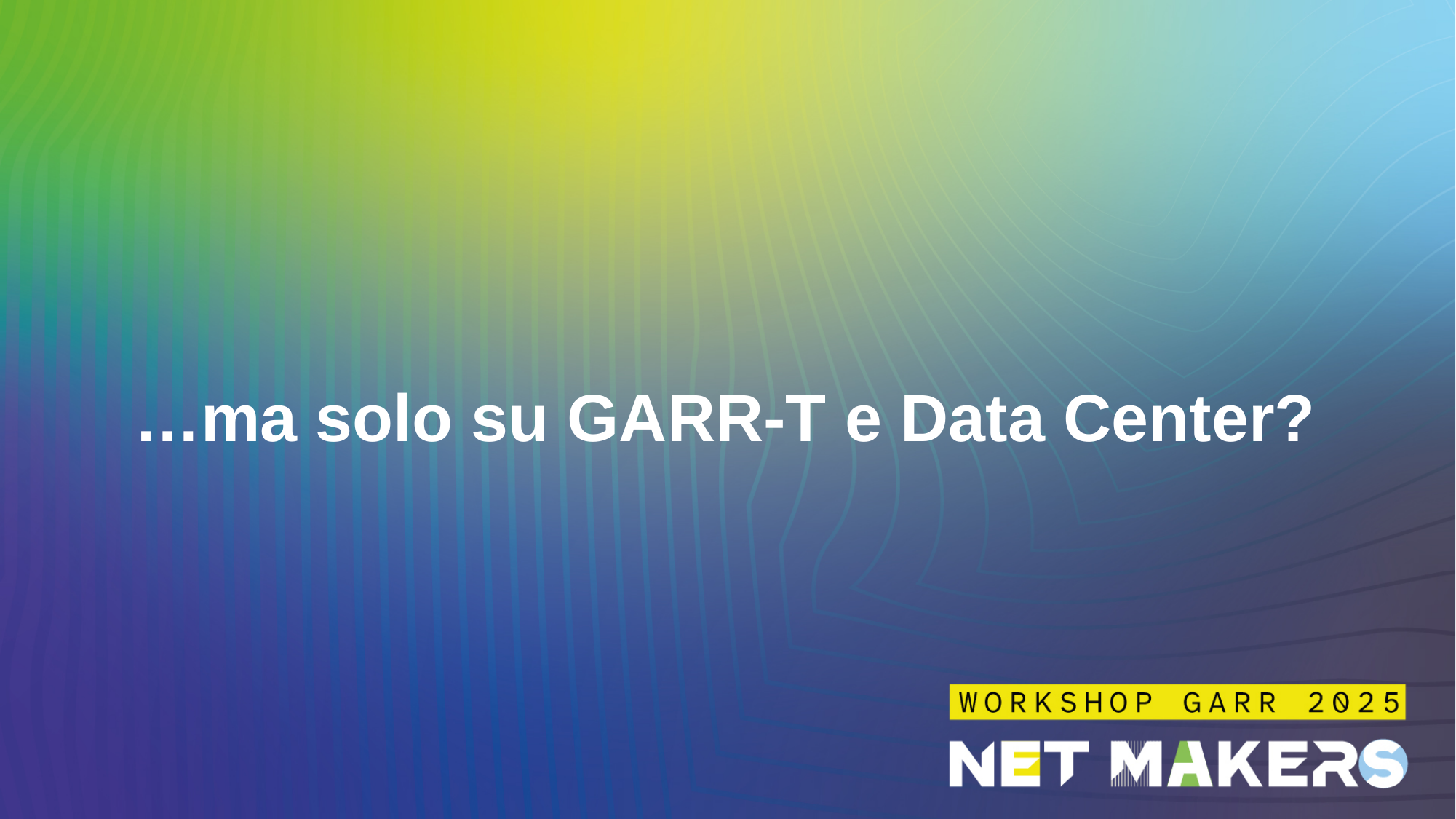

# …ma solo su GARR-T e Data Center?